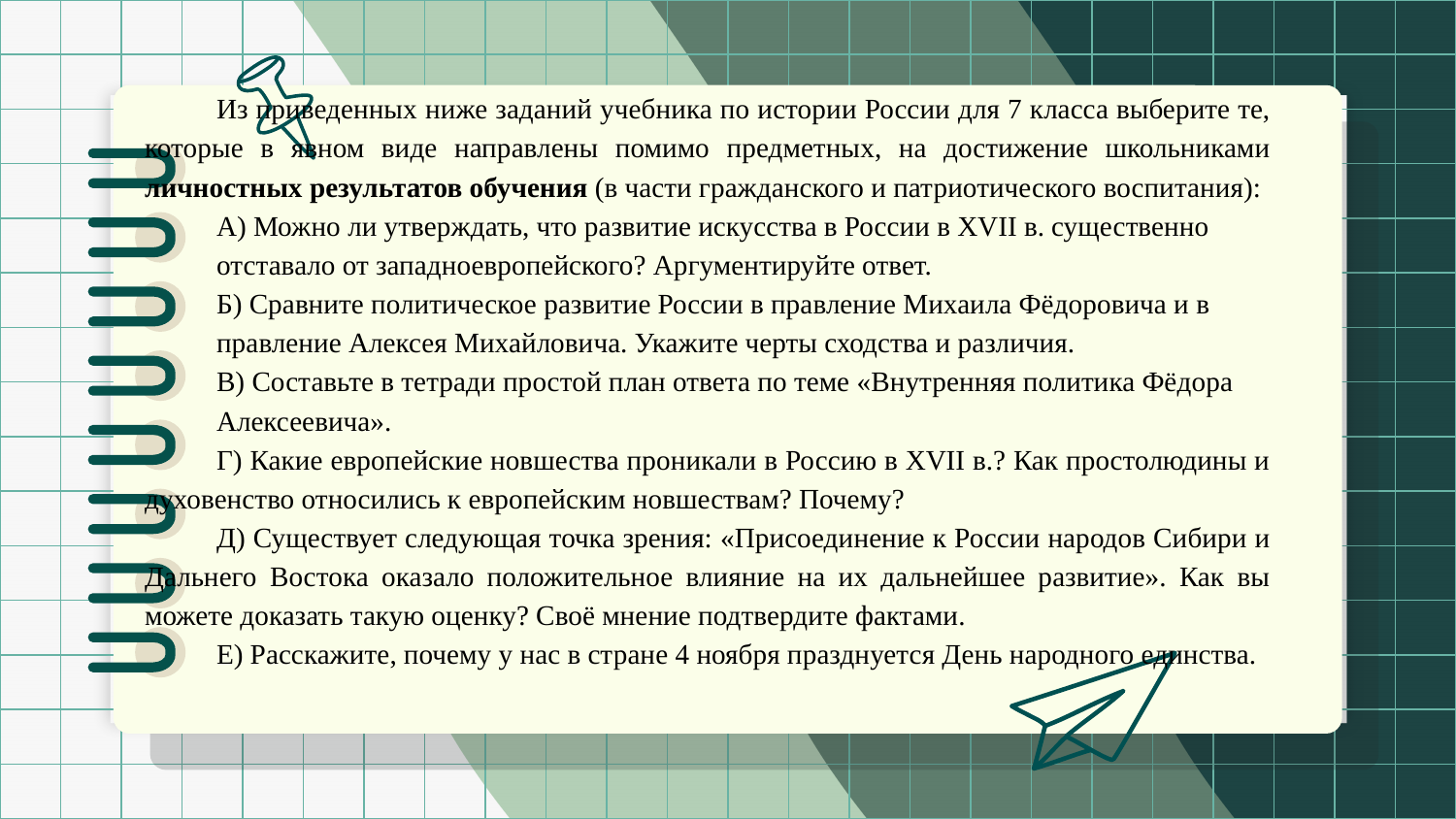

Из приведенных ниже заданий учебника по истории России для 7 класса выберите те, которые в явном виде направлены помимо предметных, на достижение школьниками личностных результатов обучения (в части гражданского и патриотического воспитания):
А) Можно ли утверждать, что развитие искусства в России в XVII в. существенно
отставало от западноевропейского? Аргументируйте ответ.
Б) Сравните политическое развитие России в правление Михаила Фёдоровича и в
правление Алексея Михайловича. Укажите черты сходства и различия.
В) Составьте в тетради простой план ответа по теме «Внутренняя политика Фёдора
Алексеевича».
Г) Какие европейские новшества проникали в Россию в XVII в.? Как простолюдины и духовенство относились к европейским новшествам? Почему?
Д) Существует следующая точка зрения: «Присоединение к России народов Сибири и Дальнего Востока оказало положительное влияние на их дальнейшее развитие». Как вы можете доказать такую оценку? Своё мнение подтвердите фактами.
Е) Расскажите, почему у нас в стране 4 ноября празднуется День народного единства.